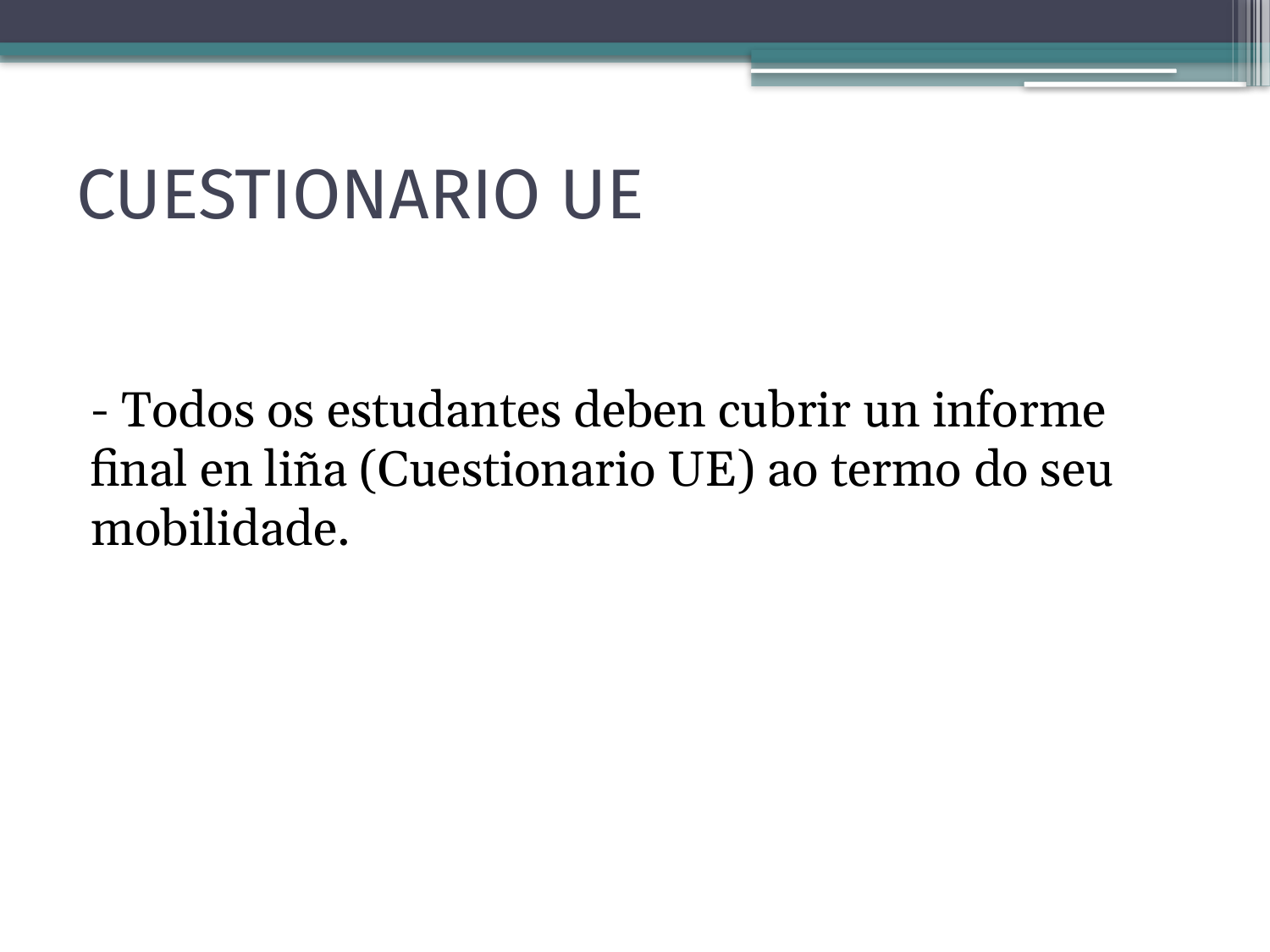

# CUESTIONARIO UE
- Todos os estudantes deben cubrir un informe final en liña (Cuestionario UE) ao termo do seu
mobilidade.